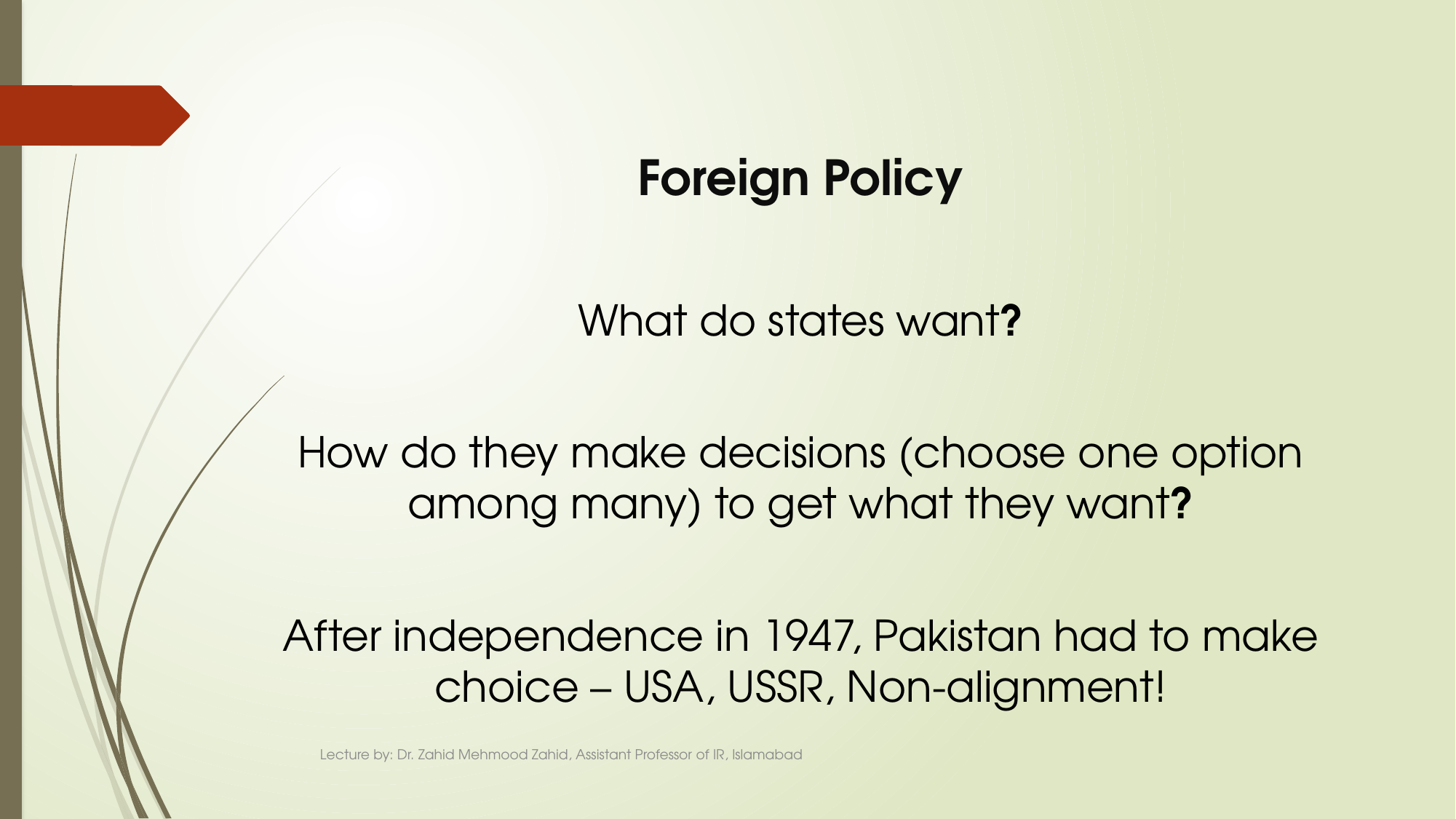

#
Foreign Policy

What do states want?

How do they make decisions (choose one option among many) to get what they want?

After independence in 1947, Pakistan had to make choice – USA, USSR, Non-alignment!
Lecture by: Dr. Zahid Mehmood Zahid, Assistant Professor of IR, Islamabad